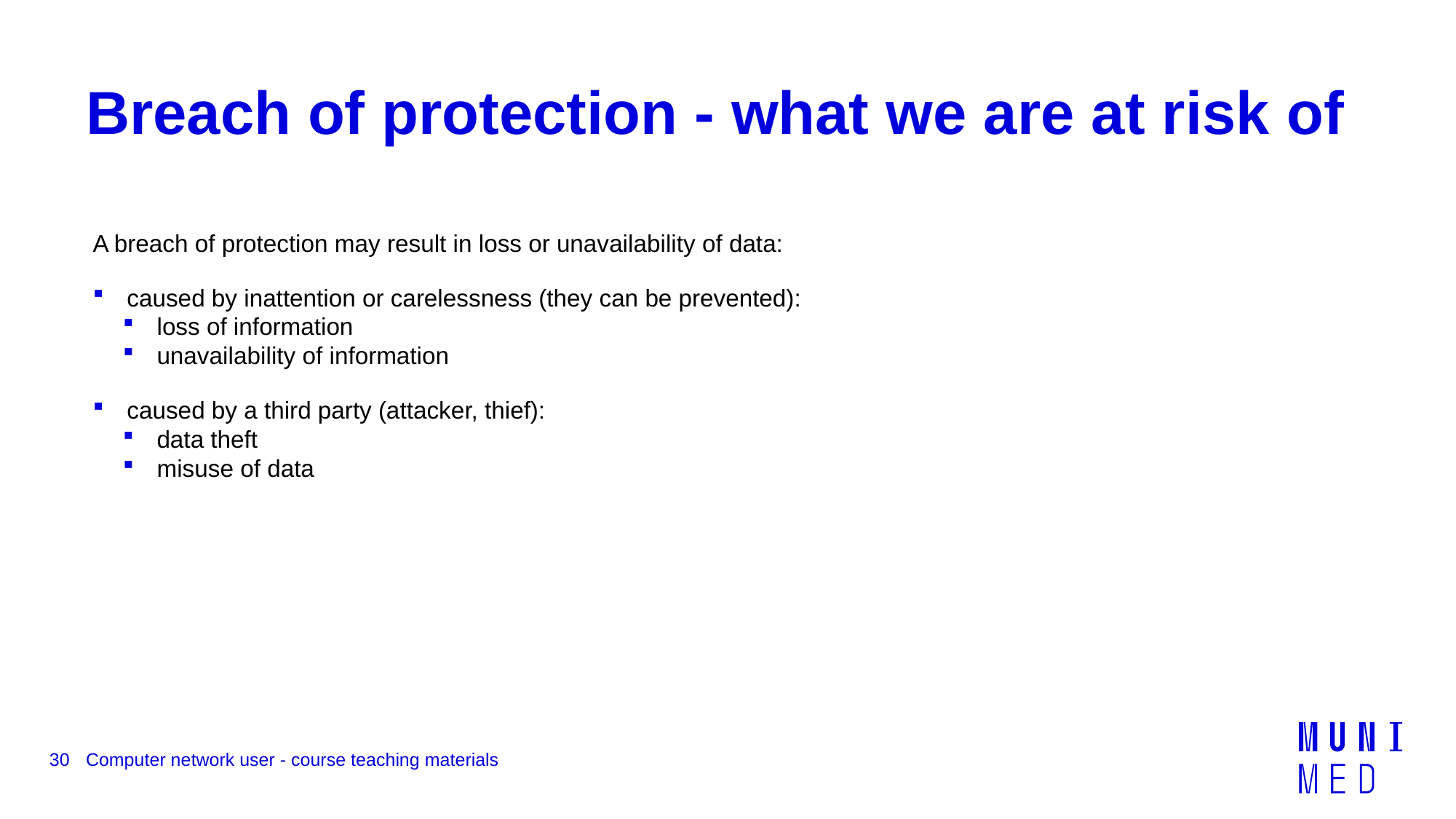

# Breach of protection - what we are at risk of
A breach of protection may result in loss or unavailability of data:
caused by inattention or carelessness (they can be prevented):
loss of information
unavailability of information
caused by a third party (attacker, thief):
data theft
misuse of data

30
Computer network user - course teaching materials